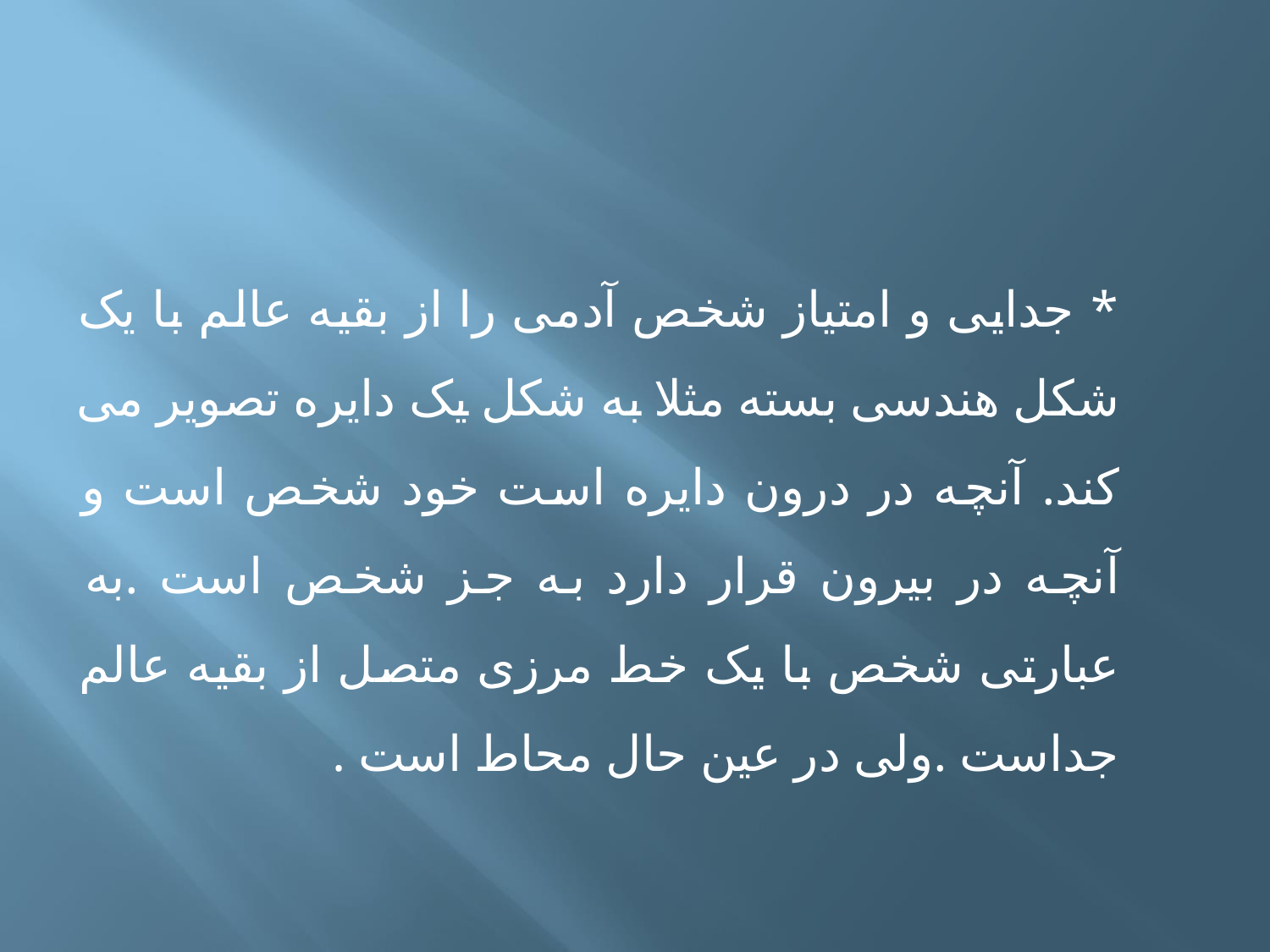

* جدایی و امتیاز شخص آدمی را از بقیه عالم با یک شکل هندسی بسته مثلا به شکل یک دایره تصویر می کند. آنچه در درون دایره است خود شخص است و آنچه در بیرون قرار دارد به جز شخص است .به عبارتی شخص با یک خط مرزی متصل از بقیه عالم جداست .ولی در عین حال محاط است .